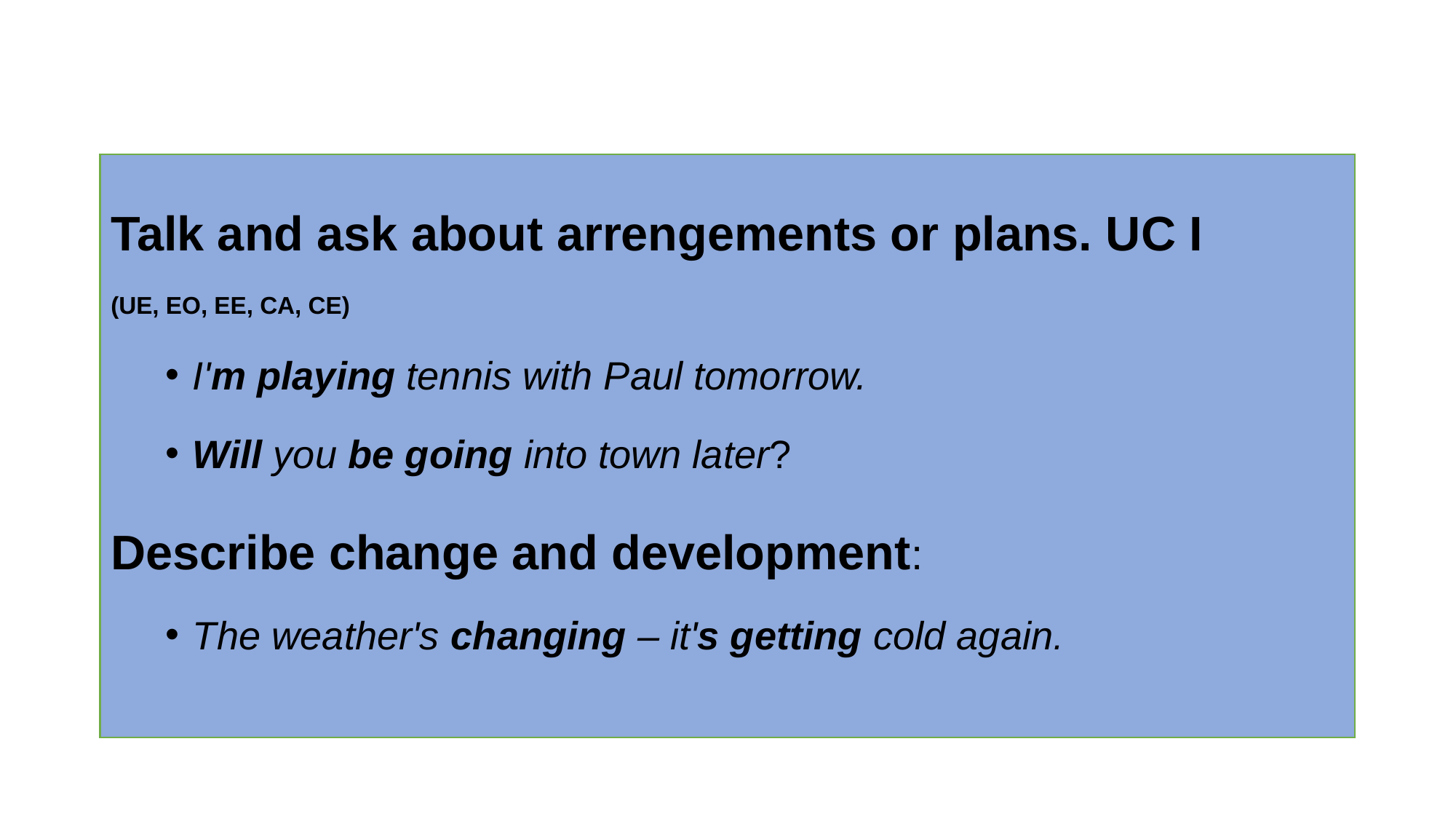

Talk and ask about arrengements or plans. UC I
(UE, EO, EE, CA, CE)
I'm playing tennis with Paul tomorrow.
Will you be going into town later?
Describe change and development:
The weather's changing – it's getting cold again.